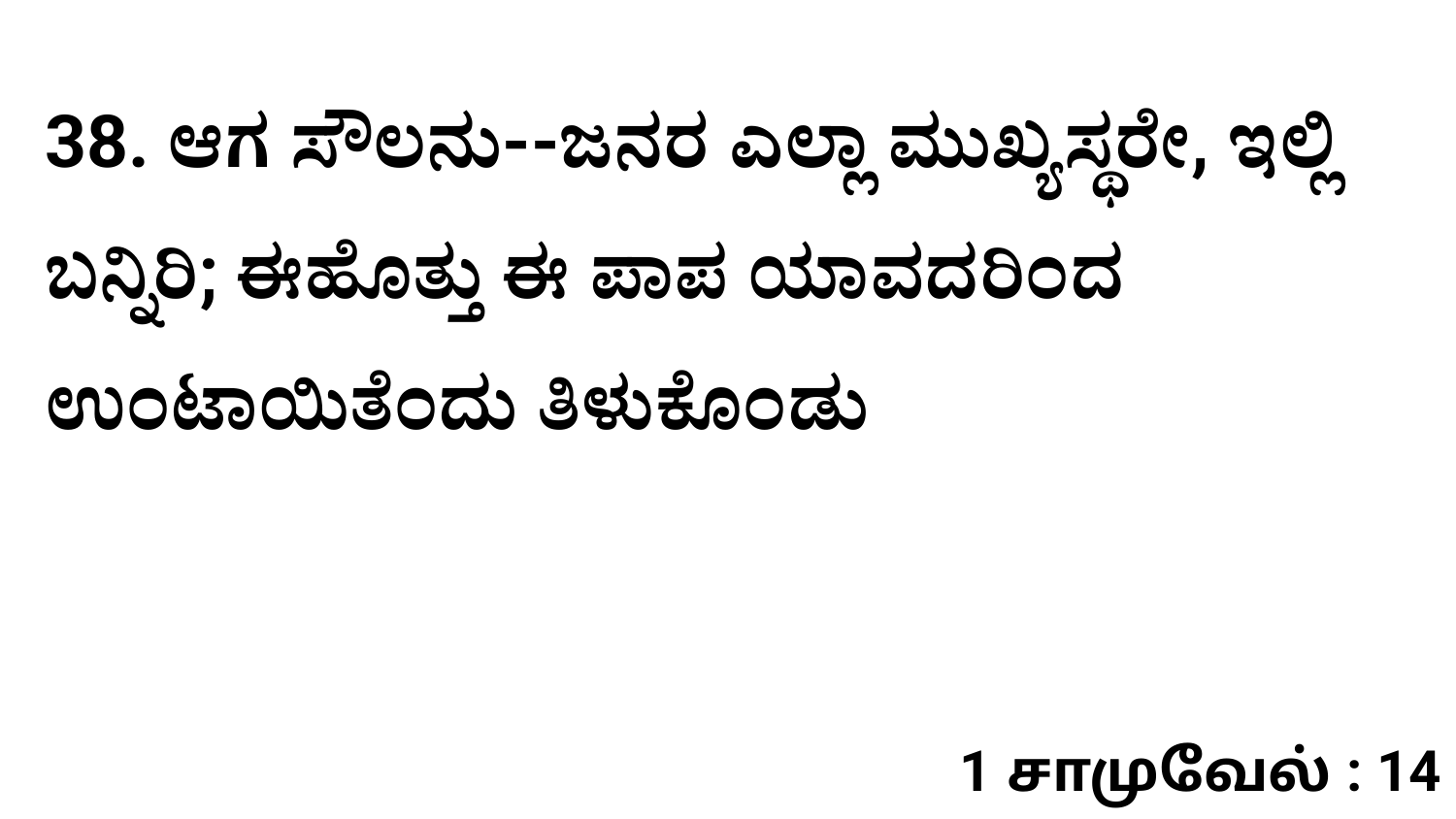

38. ಆಗ ಸೌಲನು--ಜನರ ಎಲ್ಲಾ ಮುಖ್ಯಸ್ಥರೇ, ಇಲ್ಲಿ ಬನ್ನಿರಿ; ಈಹೊತ್ತು ಈ ಪಾಪ ಯಾವದರಿಂದ ಉಂಟಾಯಿತೆಂದು ತಿಳುಕೊಂಡು
1 சாமுவேல் : 14